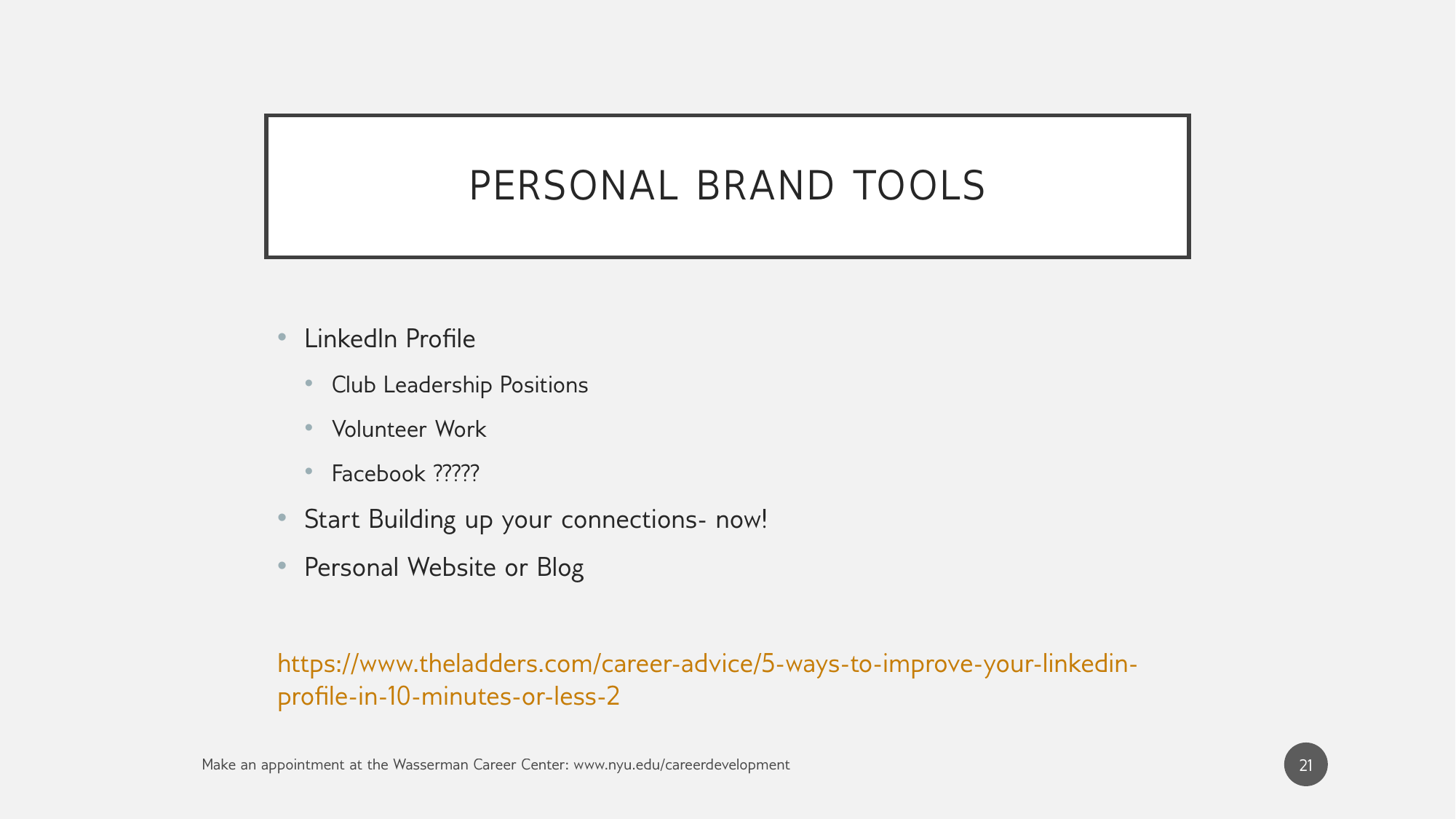

# Personal Brand Tools
LinkedIn Profile
Club Leadership Positions
Volunteer Work
Facebook ?????
Start Building up your connections- now!
Personal Website or Blog

https://www.theladders.com/career-advice/5-ways-to-improve-your-linkedin-profile-in-10-minutes-or-less-2

21
Make an appointment at the Wasserman Career Center: www.nyu.edu/careerdevelopment